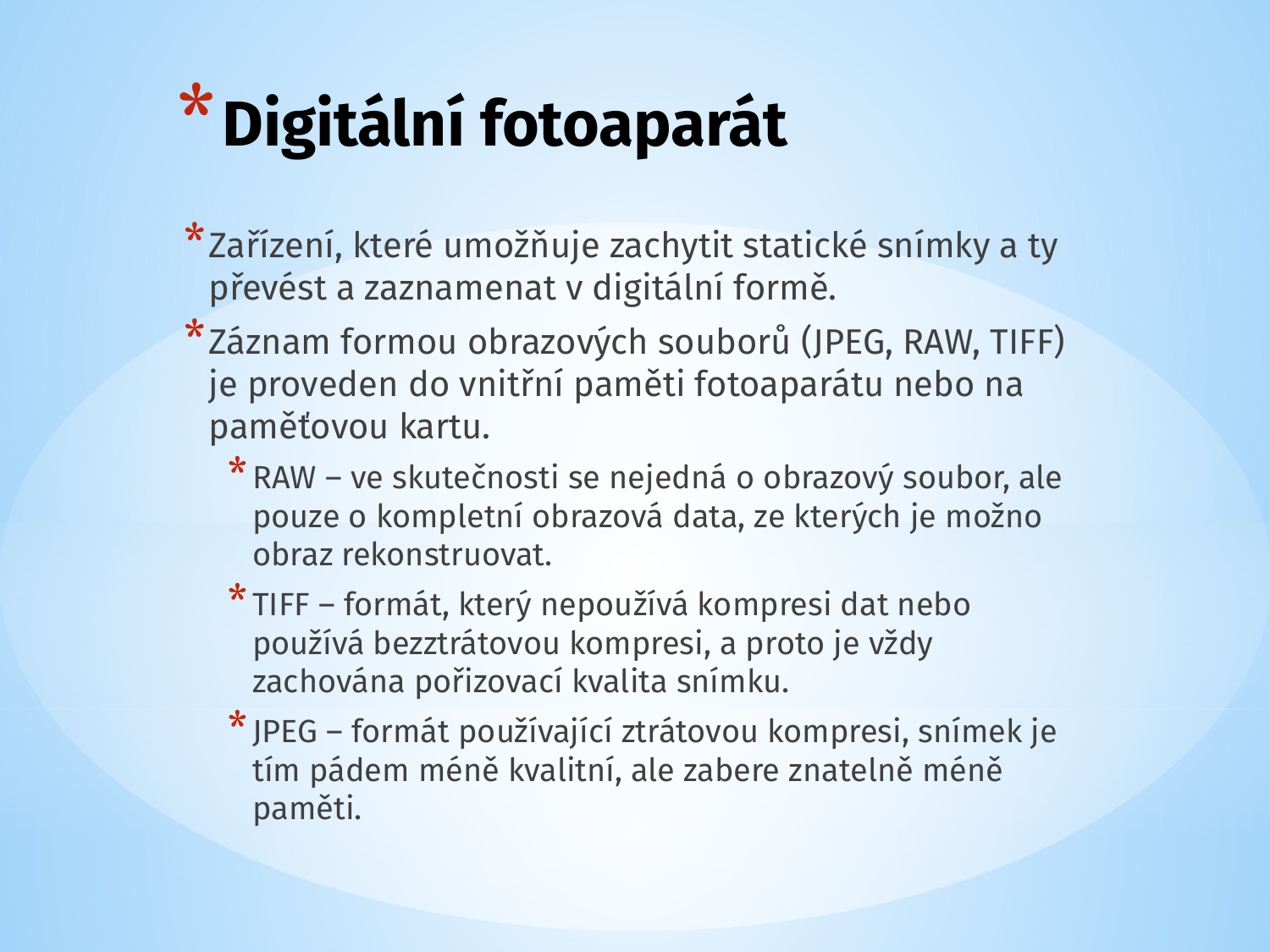

# Digitální fotoaparát
Zařízení, které umožňuje zachytit statické snímky a ty převést a zaznamenat v digitální formě.
Záznam formou obrazových souborů (JPEG, RAW, TIFF) je proveden do vnitřní paměti fotoaparátu nebo na paměťovou kartu.
RAW – ve skutečnosti se nejedná o obrazový soubor, ale pouze o kompletní obrazová data, ze kterých je možno obraz rekonstruovat.
TIFF – formát, který nepoužívá kompresi dat nebo používá bezztrátovou kompresi, a proto je vždy zachována pořizovací kvalita snímku.
JPEG – formát používající ztrátovou kompresi, snímek je tím pádem méně kvalitní, ale zabere znatelně méně paměti.